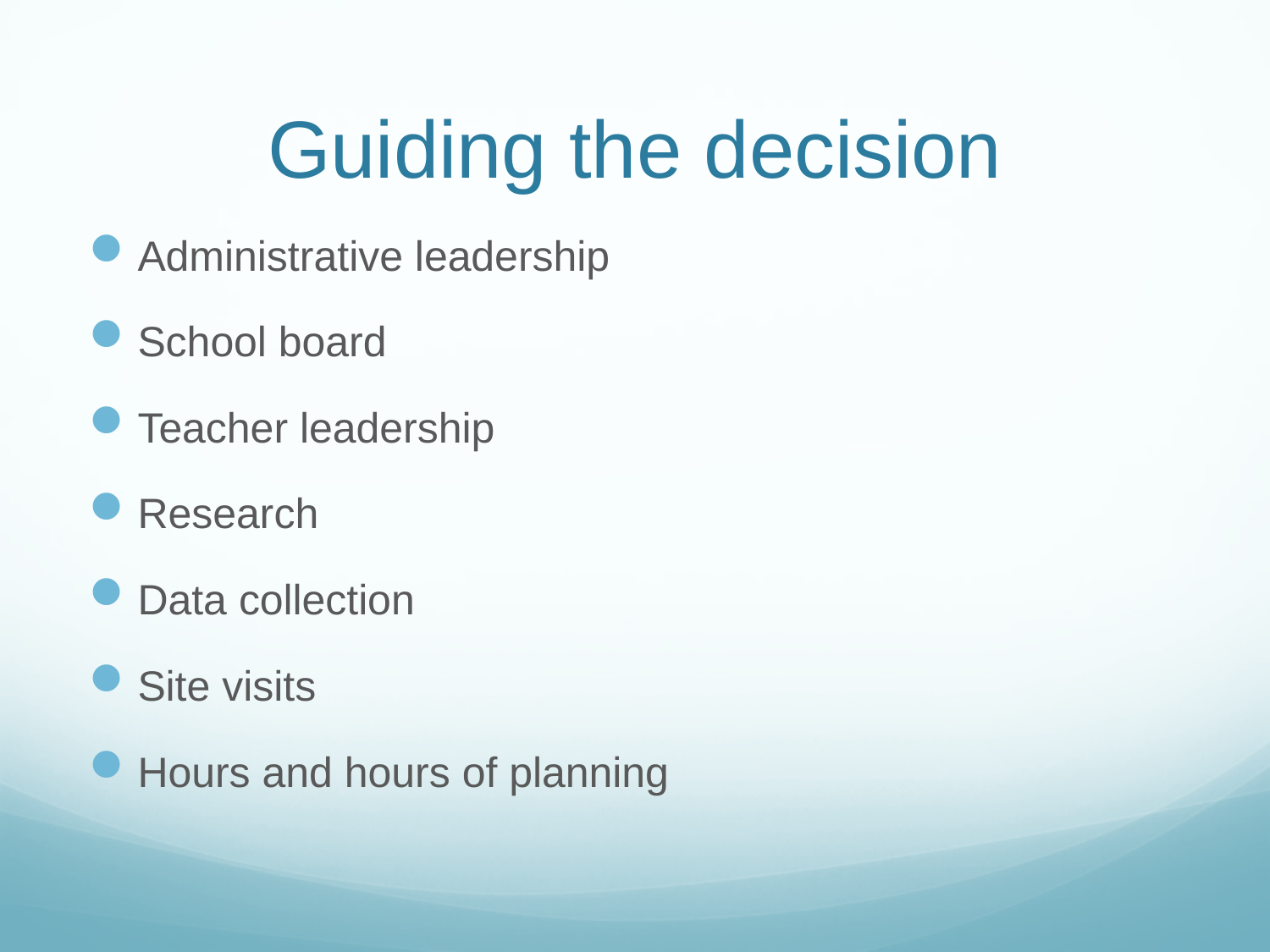

# Guiding the decision
Administrative leadership
School board
Teacher leadership
Research
Data collection
Site visits
Hours and hours of planning